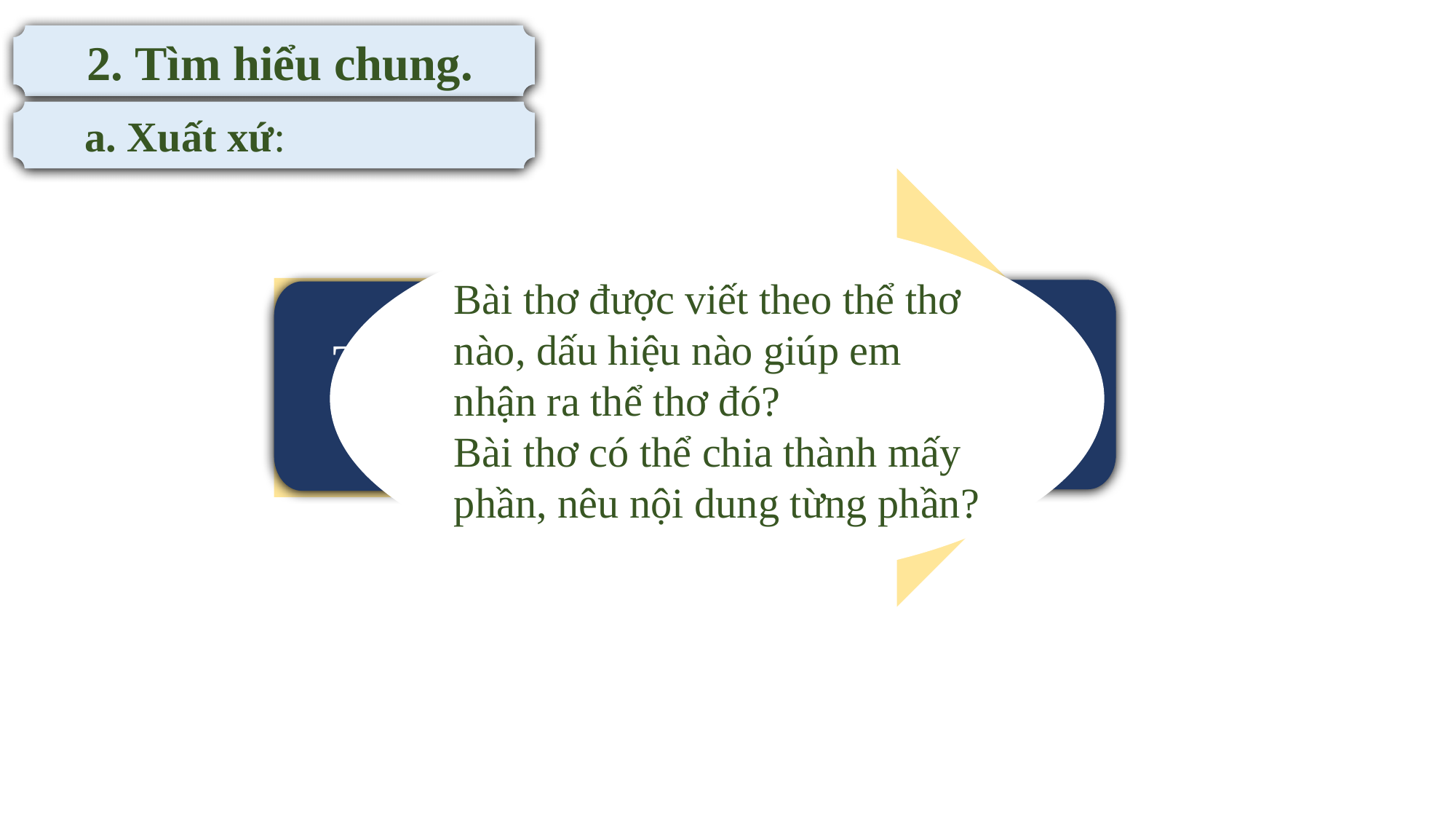

2. Tìm hiểu chung.
     a. Xuất xứ:

Bài thơ được viết theo thể thơ nào, dấu hiệu nào giúp em nhận ra thể thơ đó?
Bài thơ có thể chia thành mấy phần, nêu nội dung từng phần?
Sáng tác năm 1979
 Tác giả : Lâm Thị Mĩ Dạ